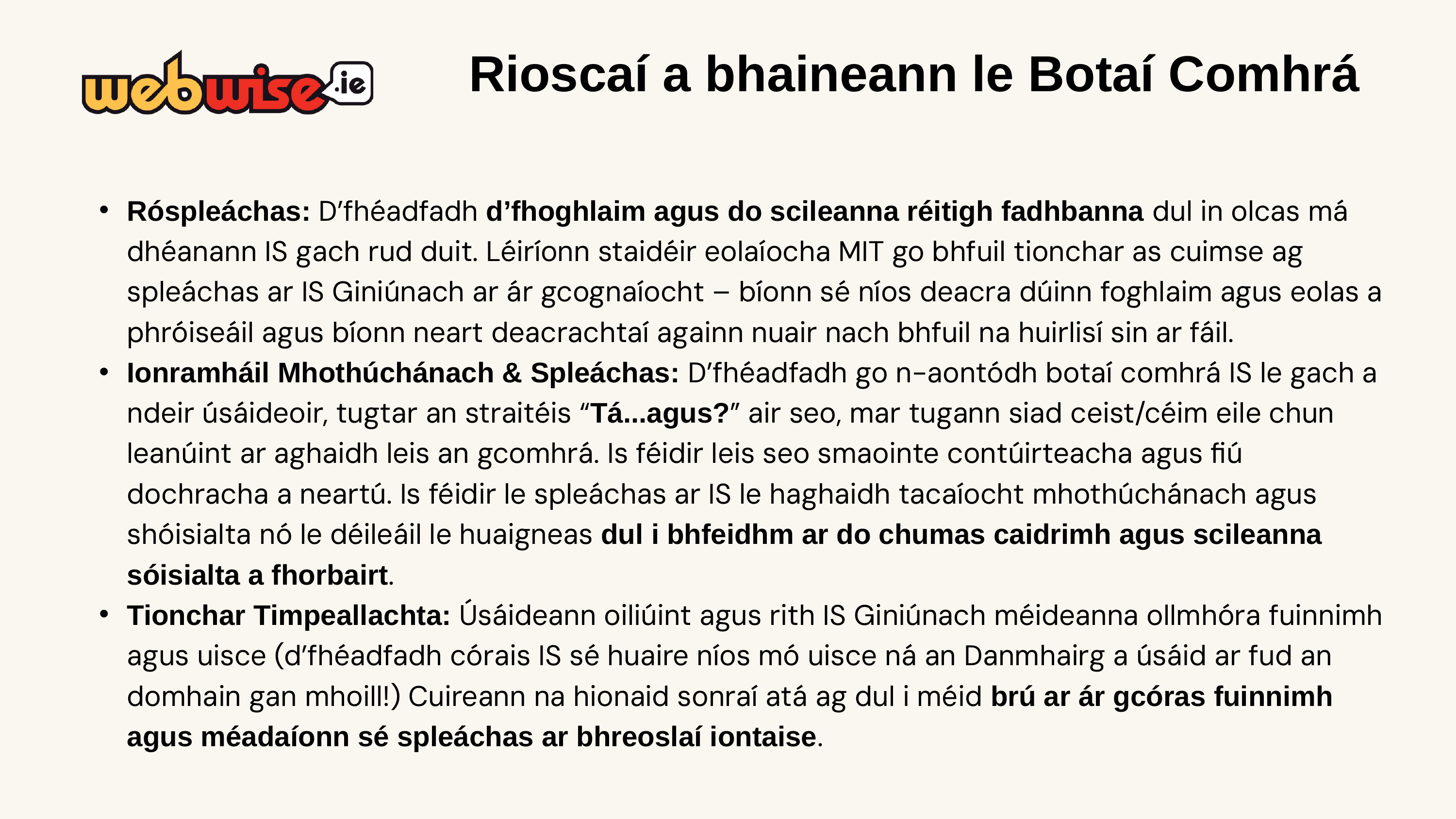

Rioscaí a bhaineann le Botaí Comhrá

Róspleáchas: D’fhéadfadh d’fhoghlaim agus do scileanna réitigh fadhbanna dul in olcas má dhéanann IS gach rud duit. Léiríonn staidéir eolaíocha MIT go bhfuil tionchar as cuimse ag spleáchas ar IS Giniúnach ar ár gcognaíocht – bíonn sé níos deacra dúinn foghlaim agus eolas a phróiseáil agus bíonn neart deacrachtaí againn nuair nach bhfuil na huirlisí sin ar fáil.
Ionramháil Mhothúchánach & Spleáchas: D’fhéadfadh go n-aontódh botaí comhrá IS le gach a ndeir úsáideoir, tugtar an straitéis “Tá...agus?” air seo, mar tugann siad ceist/céim eile chun leanúint ar aghaidh leis an gcomhrá. Is féidir leis seo smaointe contúirteacha agus fiú dochracha a neartú. Is féidir le spleáchas ar IS le haghaidh tacaíocht mhothúchánach agus shóisialta nó le déileáil le huaigneas dul i bhfeidhm ar do chumas caidrimh agus scileanna sóisialta a fhorbairt.
Tionchar Timpeallachta: Úsáideann oiliúint agus rith IS Giniúnach méideanna ollmhóra fuinnimh agus uisce (d’fhéadfadh córais IS sé huaire níos mó uisce ná an Danmhairg a úsáid ar fud an domhain gan mhoill!) Cuireann na hionaid sonraí atá ag dul i méid brú ar ár gcóras fuinnimh agus méadaíonn sé spleáchas ar bhreoslaí iontaise.